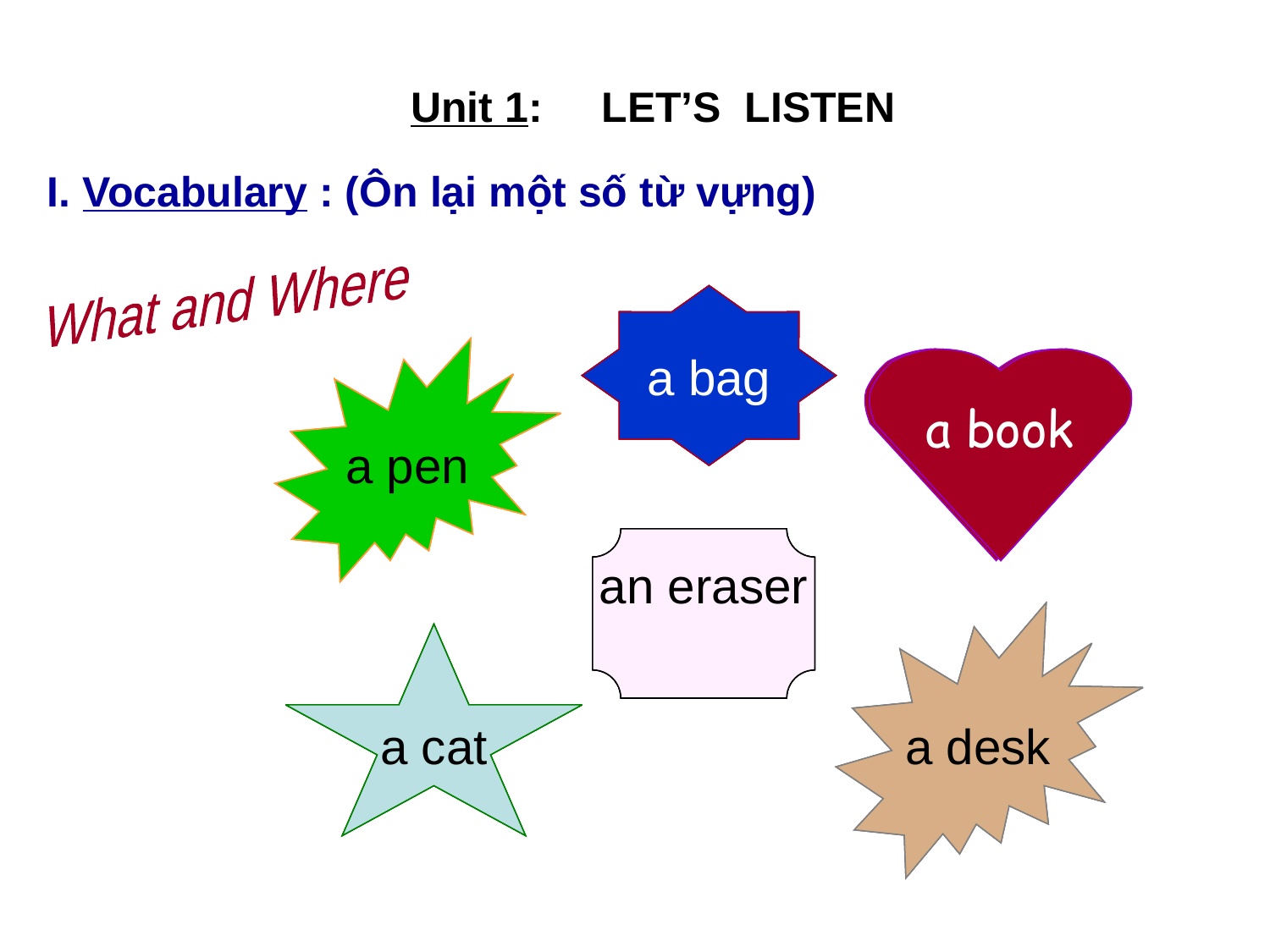

Unit 1:     LET’S  LISTEN
I. Vocabulary : (Ôn lại một số từ vựng)
What and Where
a bag
2
a bag
a pen
1
a pen
3
a book
a book
an eraser

4
an eraser

a desk
6
a desk
a cat
5
a cat